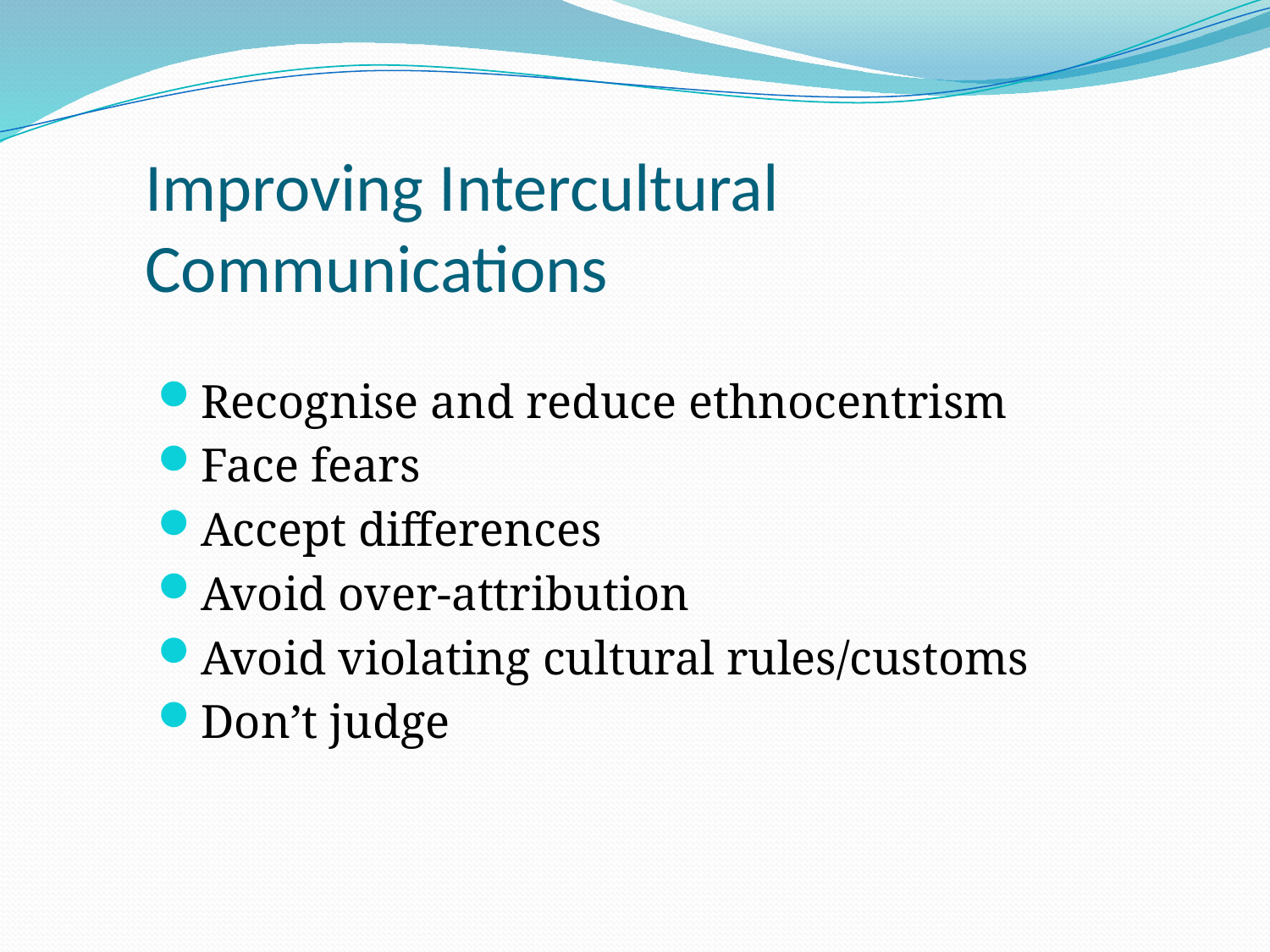

# Improving Intercultural Communications
Recognise and reduce ethnocentrism
Face fears
Accept differences
Avoid over-attribution
Avoid violating cultural rules/customs
Don’t judge